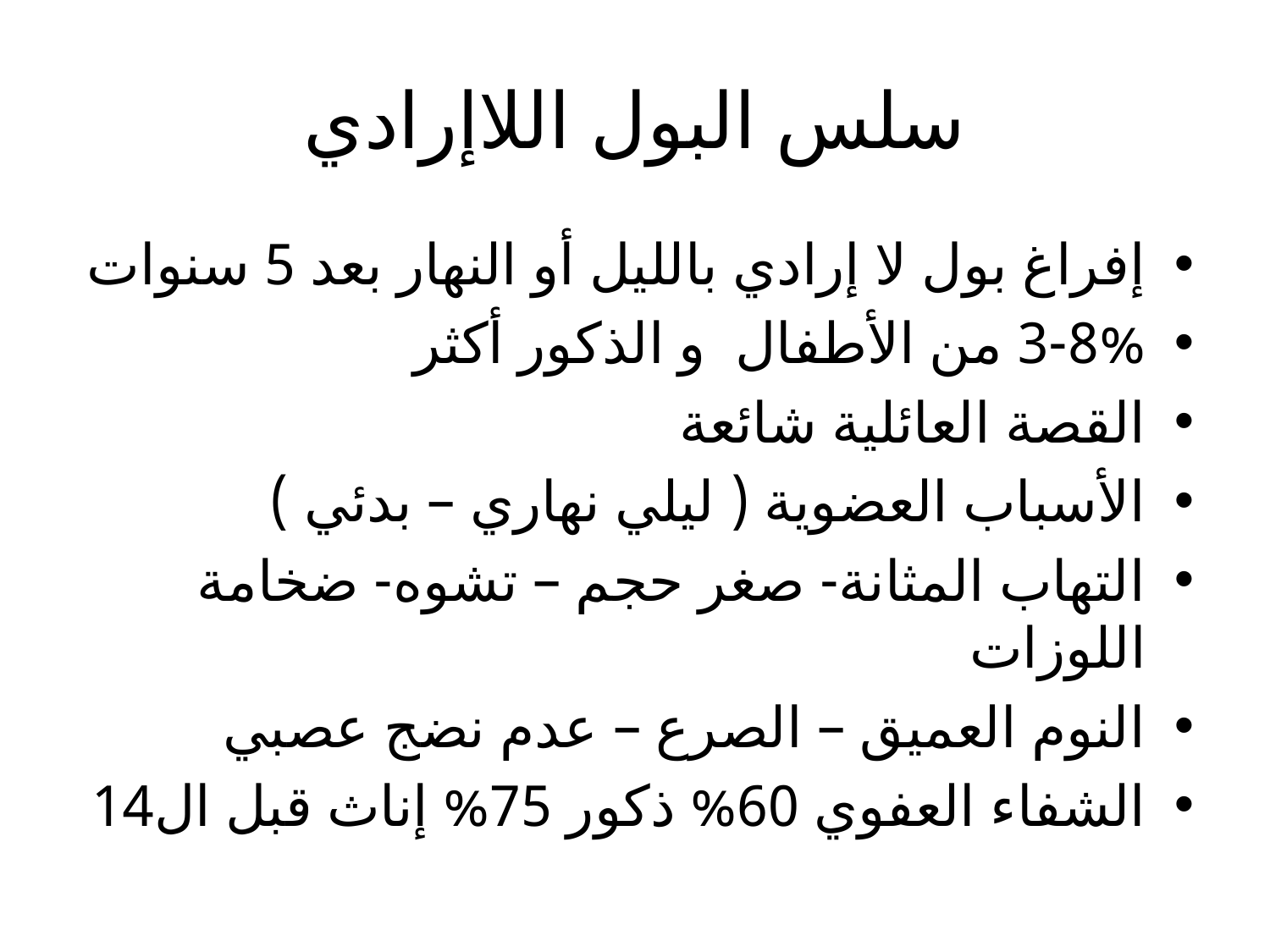

# سلس البول اللاإرادي
إفراغ بول لا إرادي بالليل أو النهار بعد 5 سنوات
3-8% من الأطفال  و الذكور أكثر
القصة العائلية شائعة
الأسباب العضوية ( ليلي نهاري – بدئي )
التهاب المثانة- صغر حجم – تشوه- ضخامة اللوزات
النوم العميق – الصرع – عدم نضج عصبي
الشفاء العفوي 60% ذكور 75% إناث قبل ال14